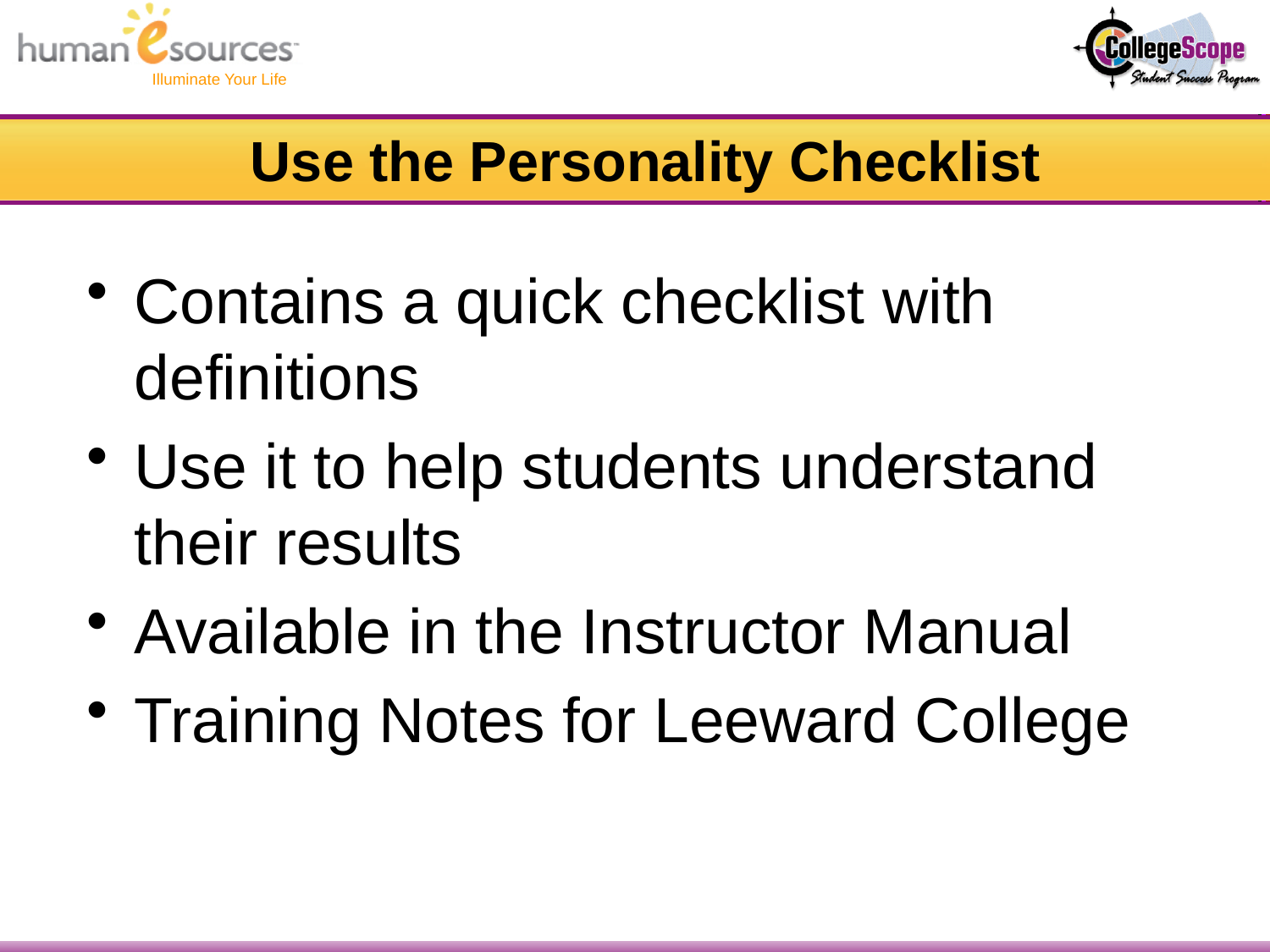

# Use the Personality Checklist
Contains a quick checklist with definitions
Use it to help students understand their results
Available in the Instructor Manual
Training Notes for Leeward College